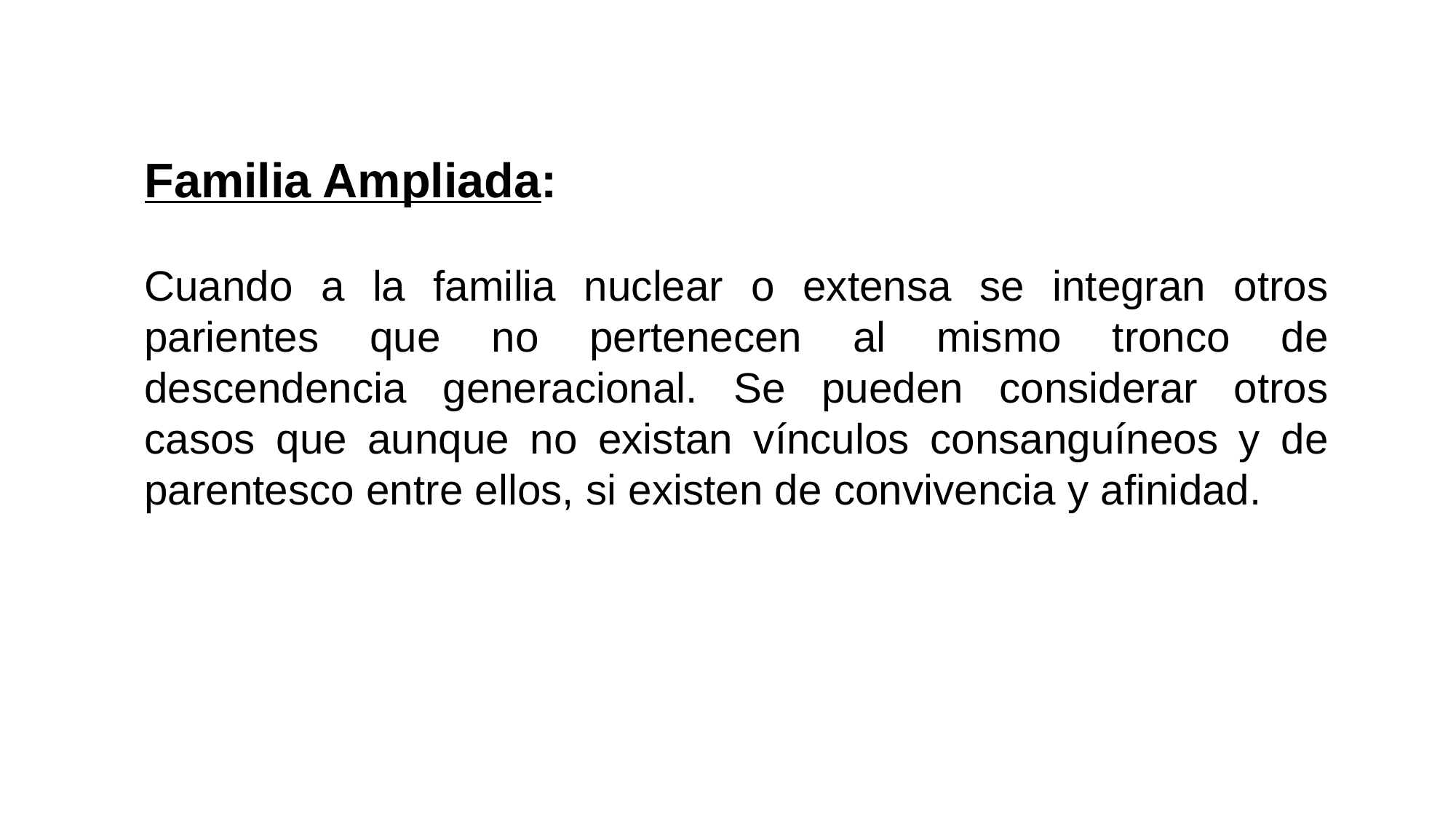

Familia Ampliada:

Cuando a la familia nuclear o extensa se integran otros parientes que no pertenecen al mismo tronco de descendencia generacional. Se pueden considerar otros casos que aunque no existan vínculos consanguíneos y de parentesco entre ellos, si existen de convivencia y afinidad.